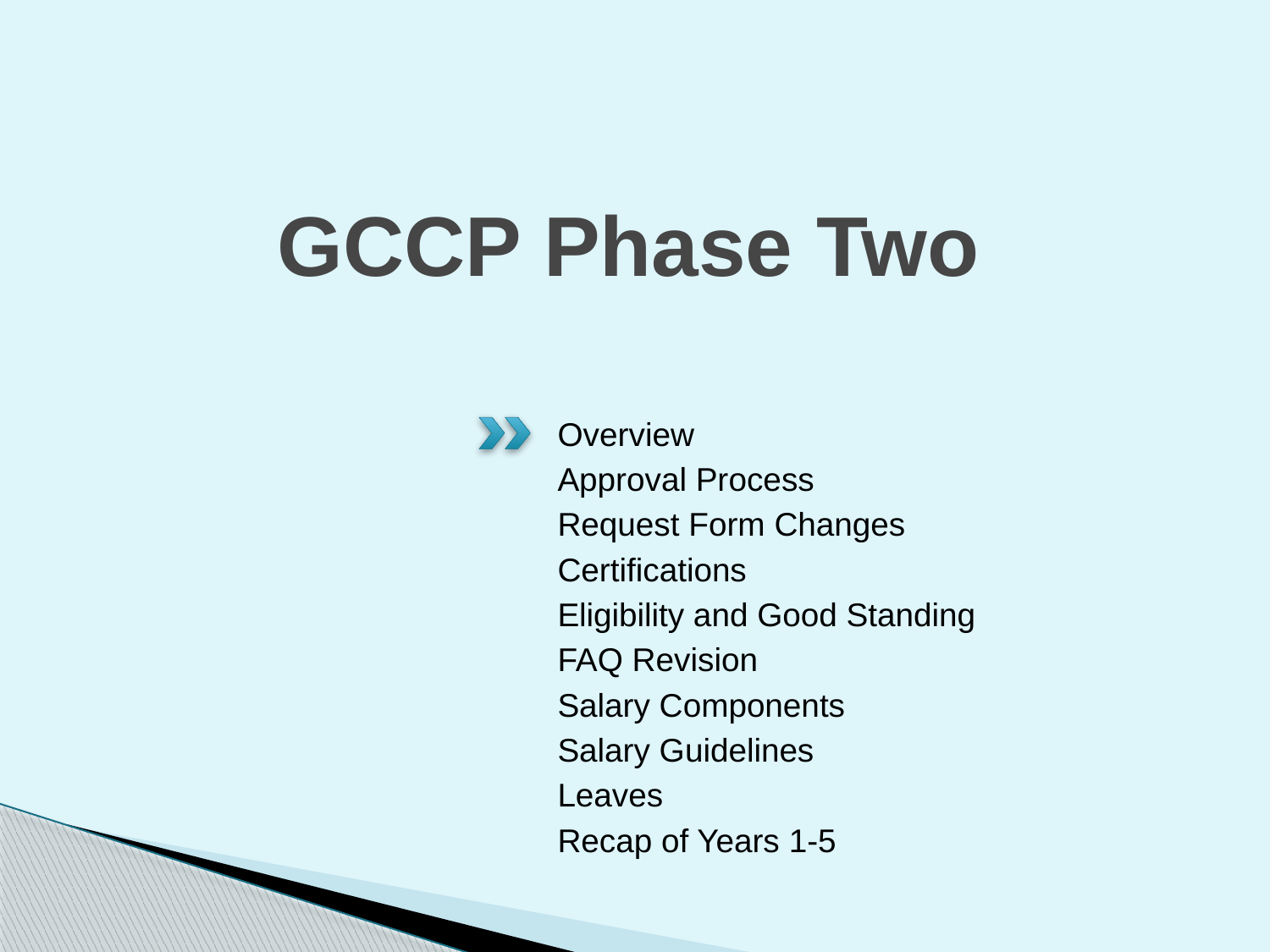

# GCCP Phase Two
Overview
Approval Process
Request Form Changes
Certifications
Eligibility and Good Standing
FAQ Revision
Salary Components
Salary Guidelines
Leaves
Recap of Years 1-5